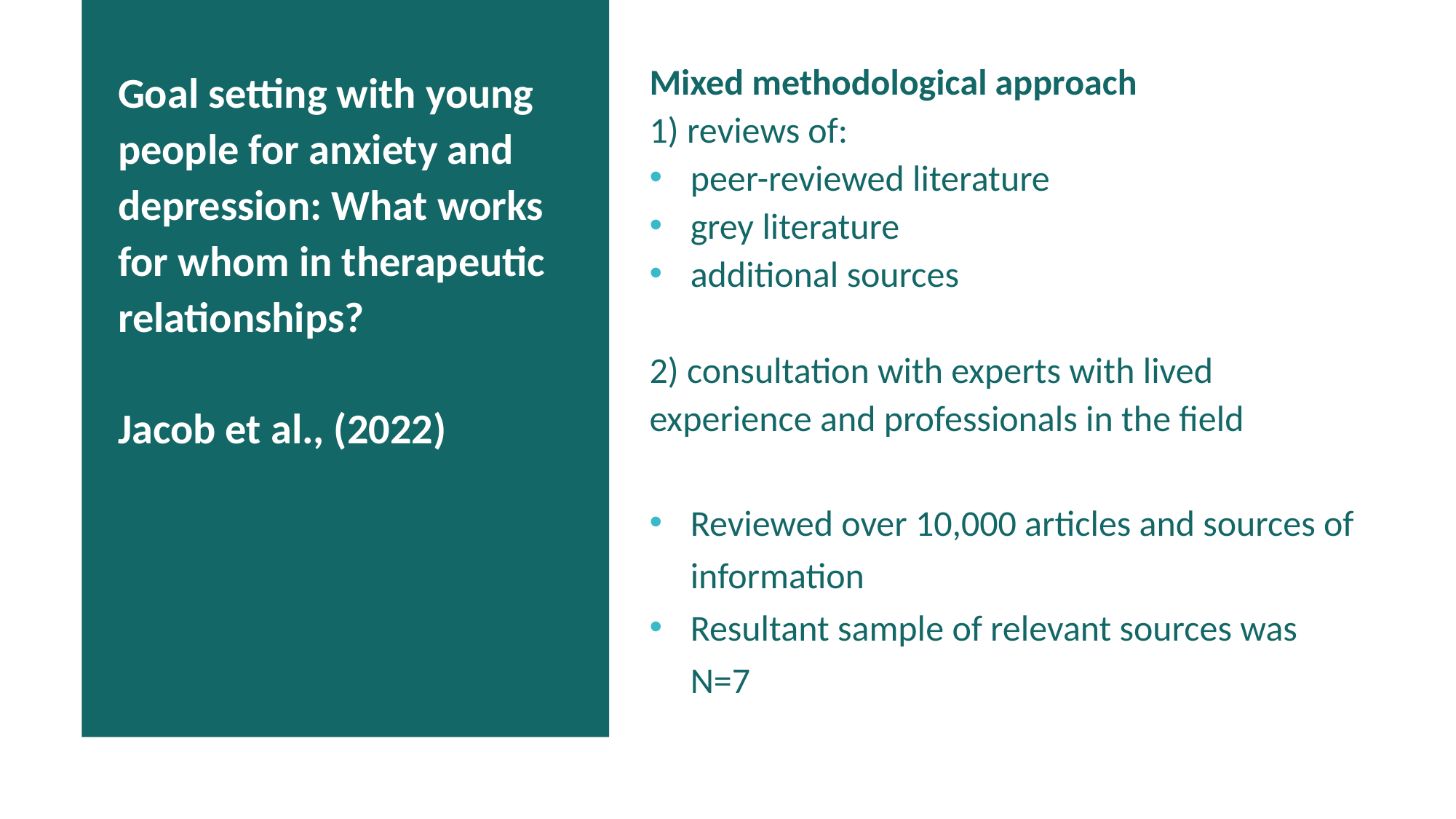

Mixed methodological approach
1) reviews of:
peer-reviewed literature
grey literature
additional sources

2) consultation with experts with lived experience and professionals in the field

Reviewed over 10,000 articles and sources of information
Resultant sample of relevant sources was N=7

Goal setting with young people for anxiety and depression: What works for whom in therapeutic relationships?

Jacob et al., (2022)